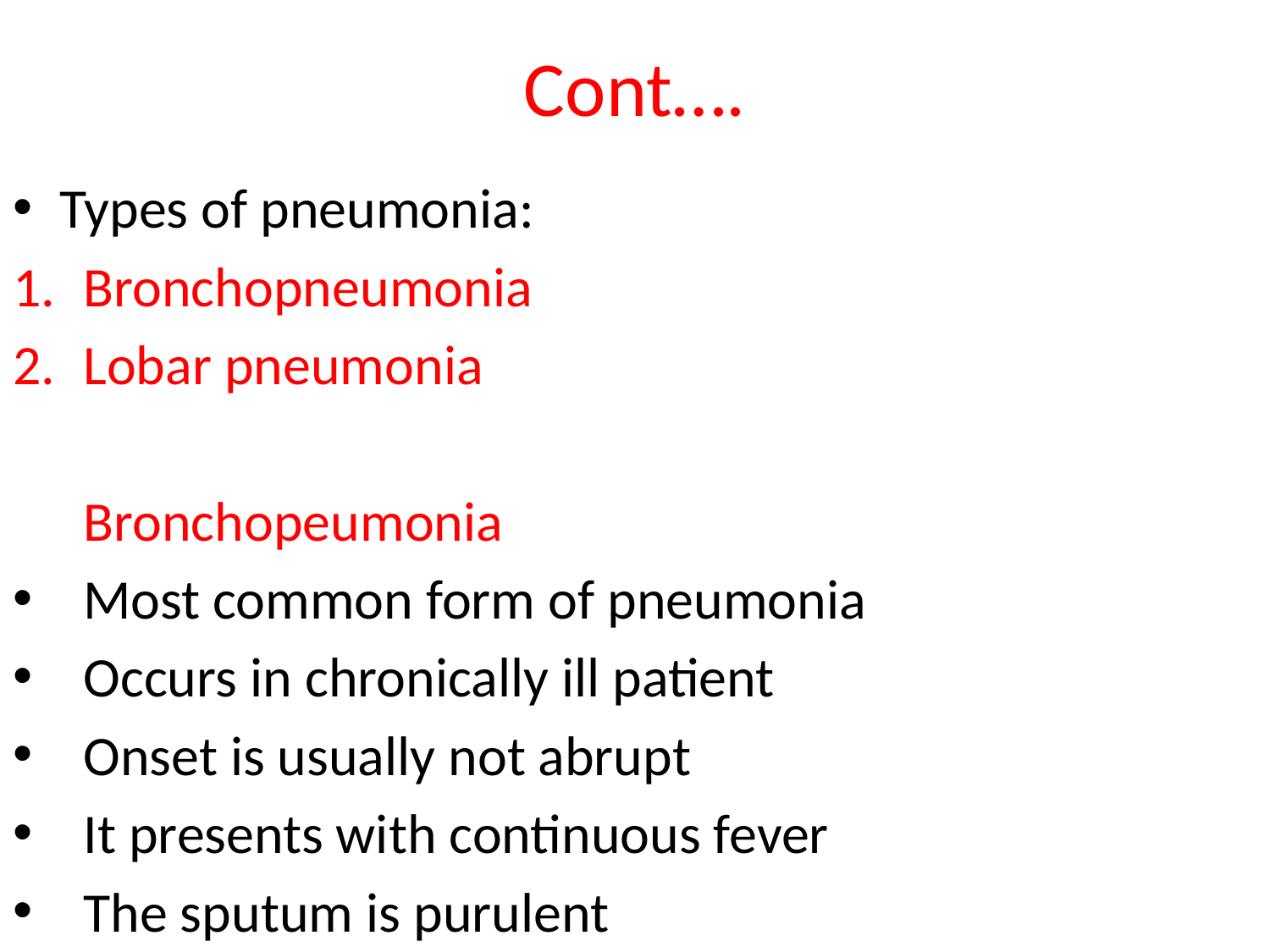

# Cont….
Types of pneumonia:
Bronchopneumonia
Lobar pneumonia

	Bronchopeumonia
Most common form of pneumonia
Occurs in chronically ill patient
Onset is usually not abrupt
It presents with continuous fever
The sputum is purulent